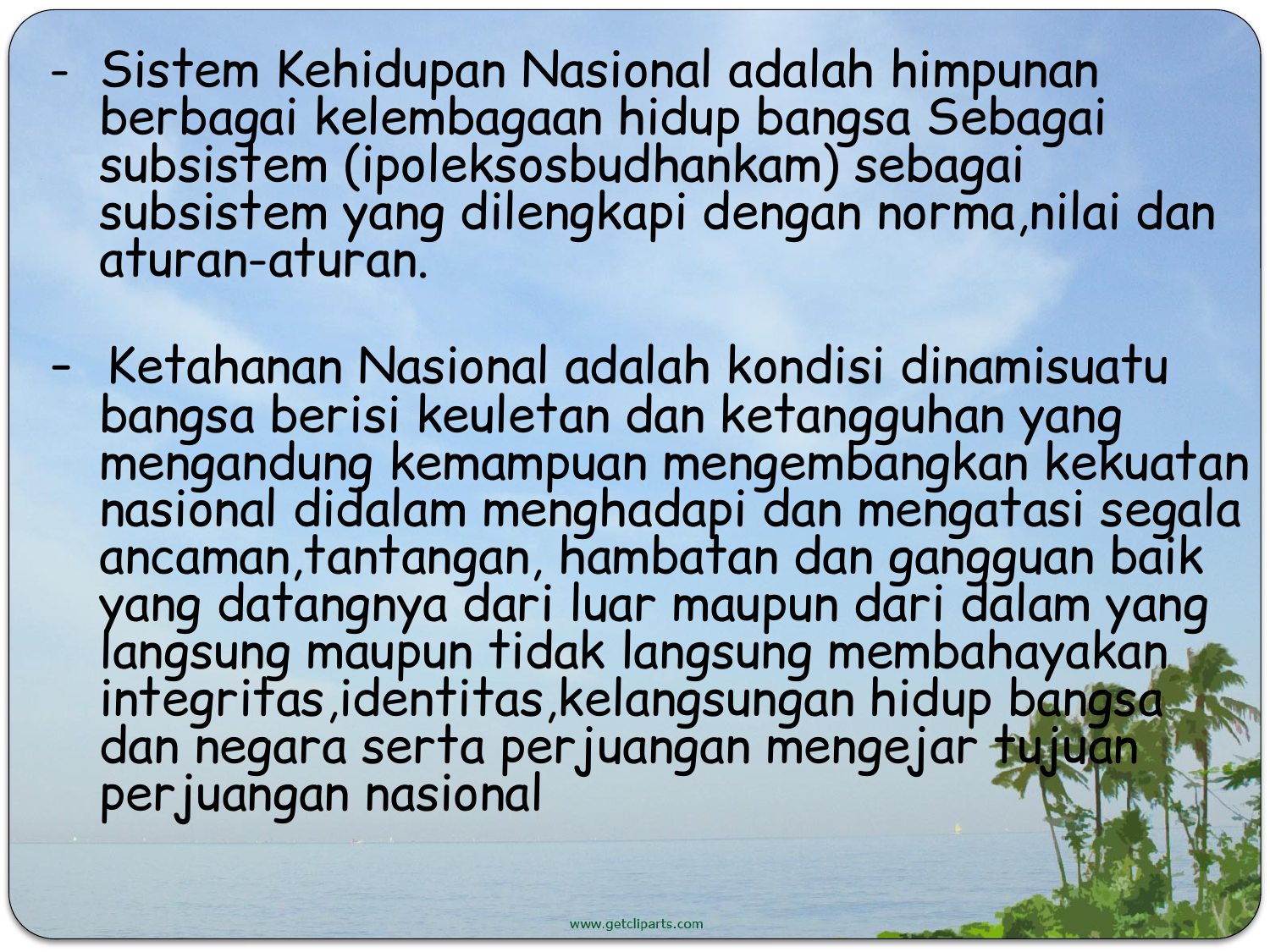

-  Sistem Kehidupan Nasional adalah himpunan berbagai kelembagaan hidup bangsa Sebagai subsistem (ipoleksosbudhankam) sebagai subsistem yang dilengkapi dengan norma,nilai dan aturan-aturan.

-  Ketahanan Nasional adalah kondisi dinamisuatu bangsa berisi keuletan dan ketangguhan yang mengandung kemampuan mengembangkan kekuatan nasional didalam menghadapi dan mengatasi segala ancaman,tantangan, hambatan dan gangguan baik yang datangnya dari luar maupun dari dalam yang langsung maupun tidak langsung membahayakan integritas,identitas,kelangsungan hidup bangsa dan negara serta perjuangan mengejar tujuan perjuangan nasional